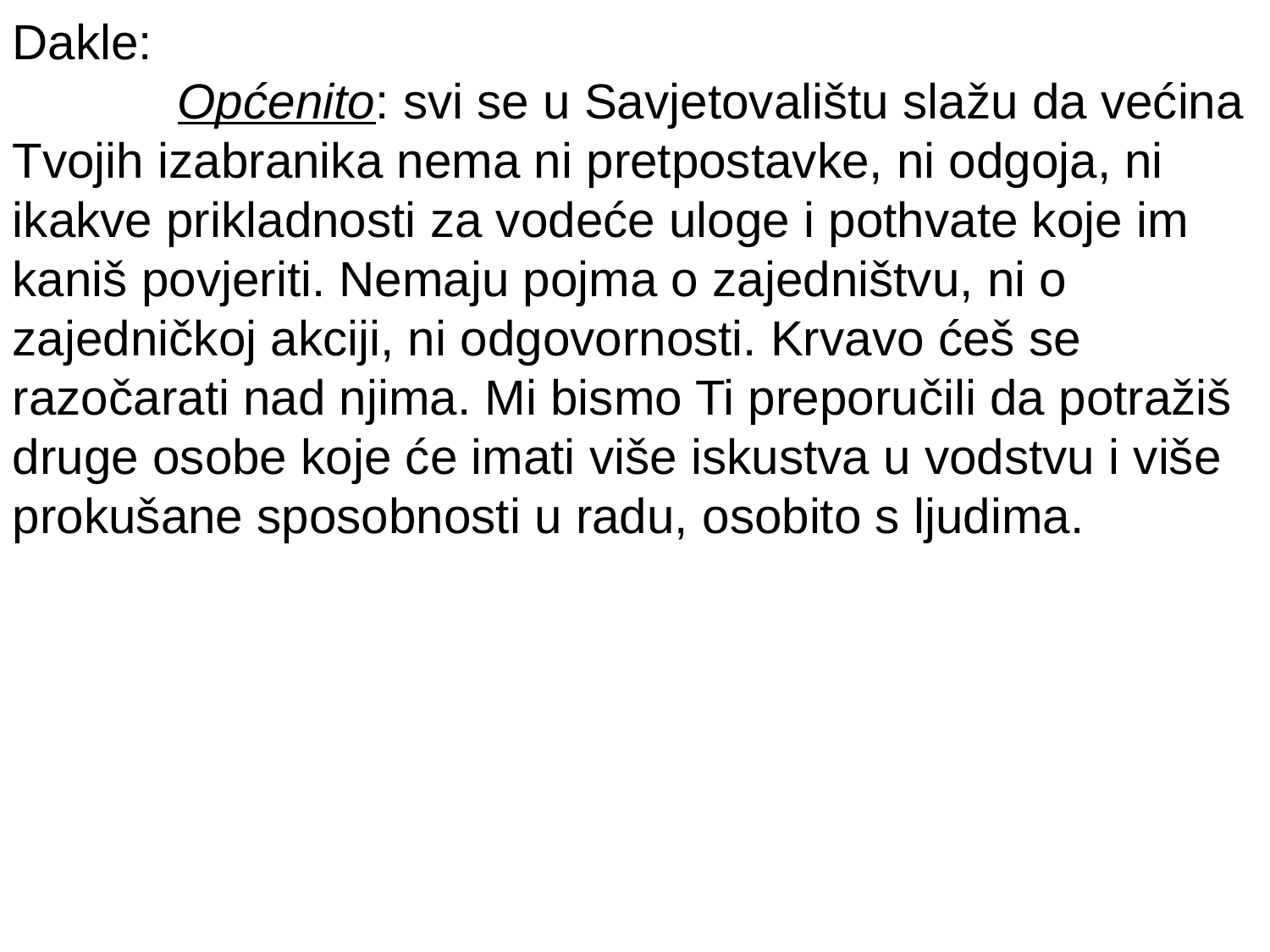

Dakle:
            Općenito: svi se u Savjetovalištu slažu da većina Tvojih izabranika nema ni pretpostavke, ni odgoja, ni ikakve prikladnosti za vodeće uloge i pothvate koje im kaniš povjeriti. Nemaju pojma o zajedništvu, ni o zajedničkoj akciji, ni odgovornosti. Krvavo ćeš se razočarati nad njima. Mi bismo Ti preporučili da potražiš druge osobe koje će imati više iskustva u vodstvu i više prokušane sposobnosti u radu, osobito s ljudima.